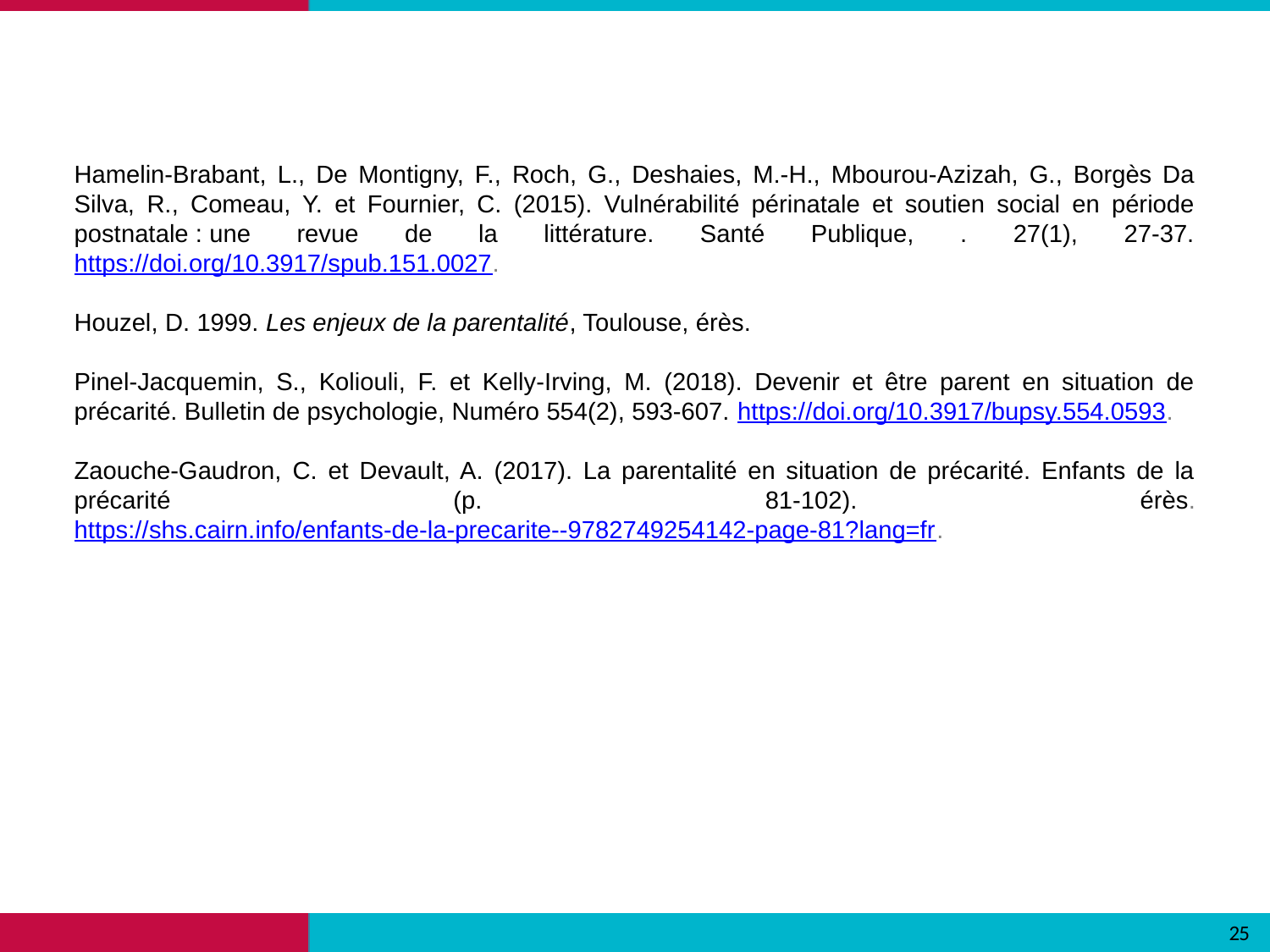

Hamelin-Brabant, L., De Montigny, F., Roch, G., Deshaies, M.-H., Mbourou-Azizah, G., Borgès Da Silva, R., Comeau, Y. et Fournier, C. (2015). Vulnérabilité périnatale et soutien social en période postnatale : une revue de la littérature. Santé Publique, . 27(1), 27-37. https://doi.org/10.3917/spub.151.0027.

Houzel, D. 1999. Les enjeux de la parentalité, Toulouse, érès.

Pinel-Jacquemin, S., Koliouli, F. et Kelly-Irving, M. (2018). Devenir et être parent en situation de précarité. Bulletin de psychologie, Numéro 554(2), 593-607. https://doi.org/10.3917/bupsy.554.0593.

Zaouche-Gaudron, C. et Devault, A. (2017). La parentalité en situation de précarité. Enfants de la précarité (p. 81-102). érès. https://shs.cairn.info/enfants-de-la-precarite--9782749254142-page-81?lang=fr.

25